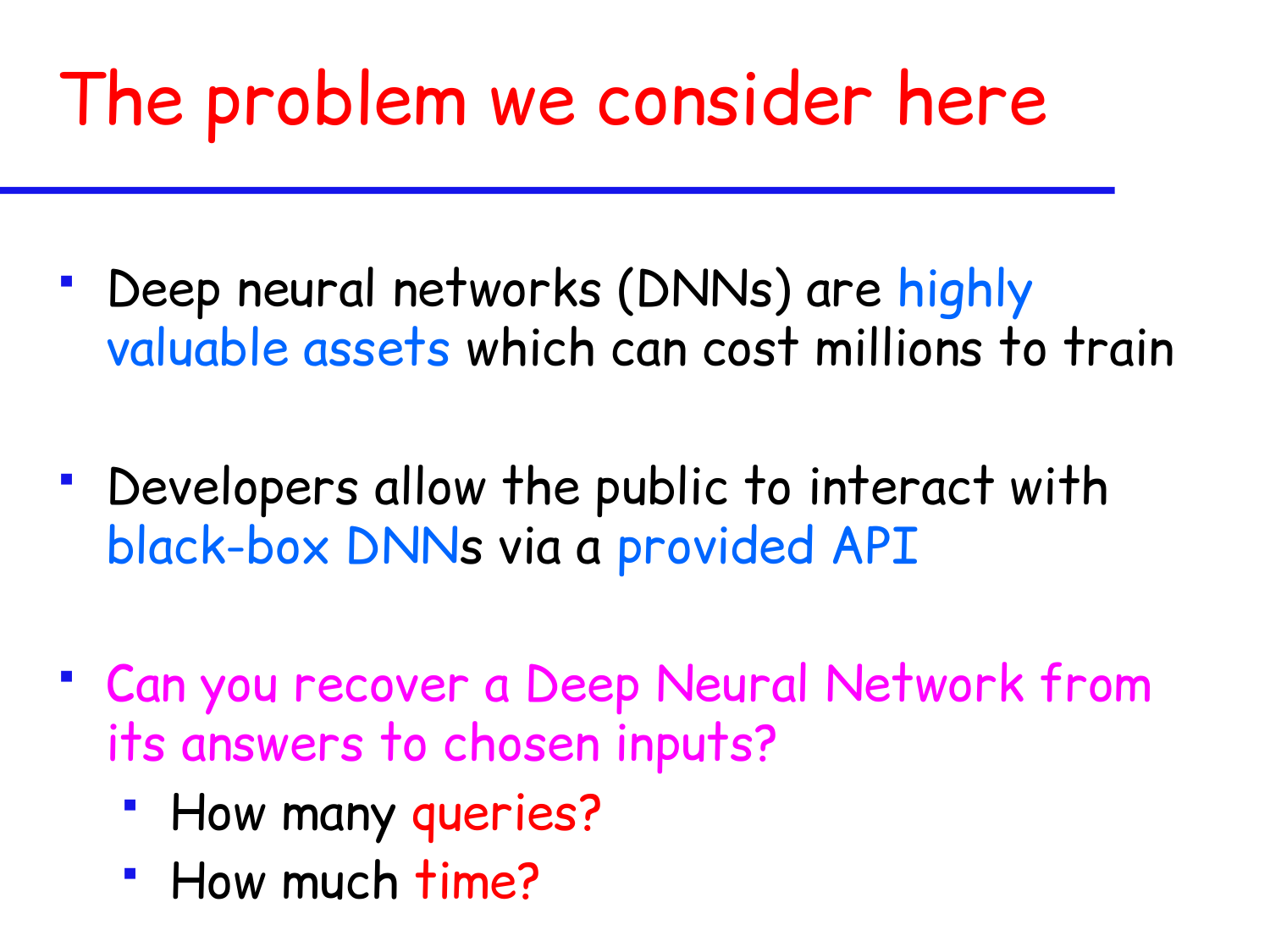

# The problem we consider here

Deep neural networks (DNNs) are highly valuable assets which can cost millions to train

Developers allow the public to interact with black-box DNNs via a provided API

Can you recover a Deep Neural Network from its answers to chosen inputs?
How many queries?
How much time?